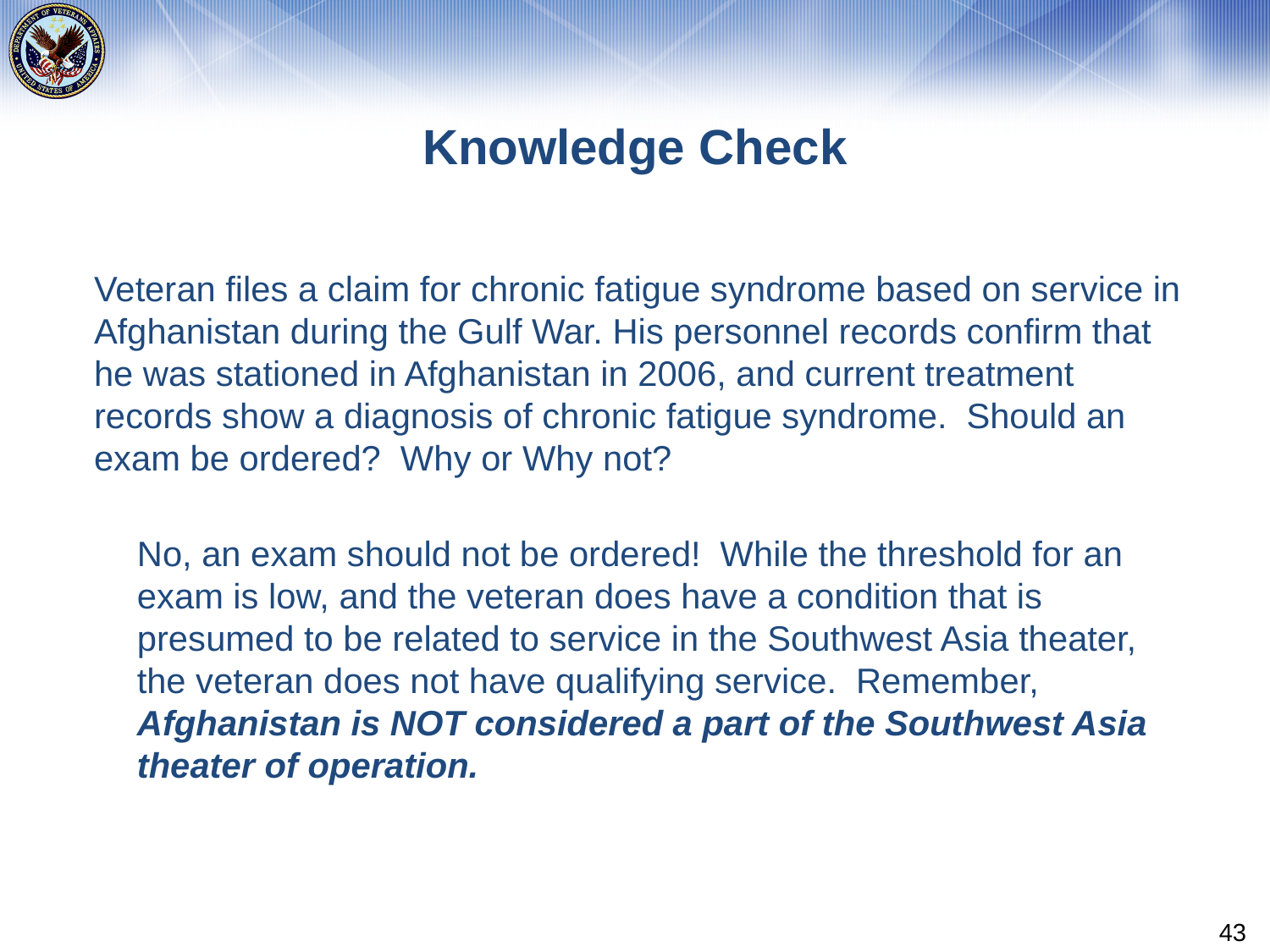

# Knowledge Check
Veteran files a claim for chronic fatigue syndrome based on service in Afghanistan during the Gulf War. His personnel records confirm that he was stationed in Afghanistan in 2006, and current treatment records show a diagnosis of chronic fatigue syndrome.  Should an exam be ordered?  Why or Why not?

No, an exam should not be ordered!  While the threshold for an exam is low, and the veteran does have a condition that is presumed to be related to service in the Southwest Asia theater, the veteran does not have qualifying service.  Remember, Afghanistan is NOT considered a part of the Southwest Asia theater of operation.

43